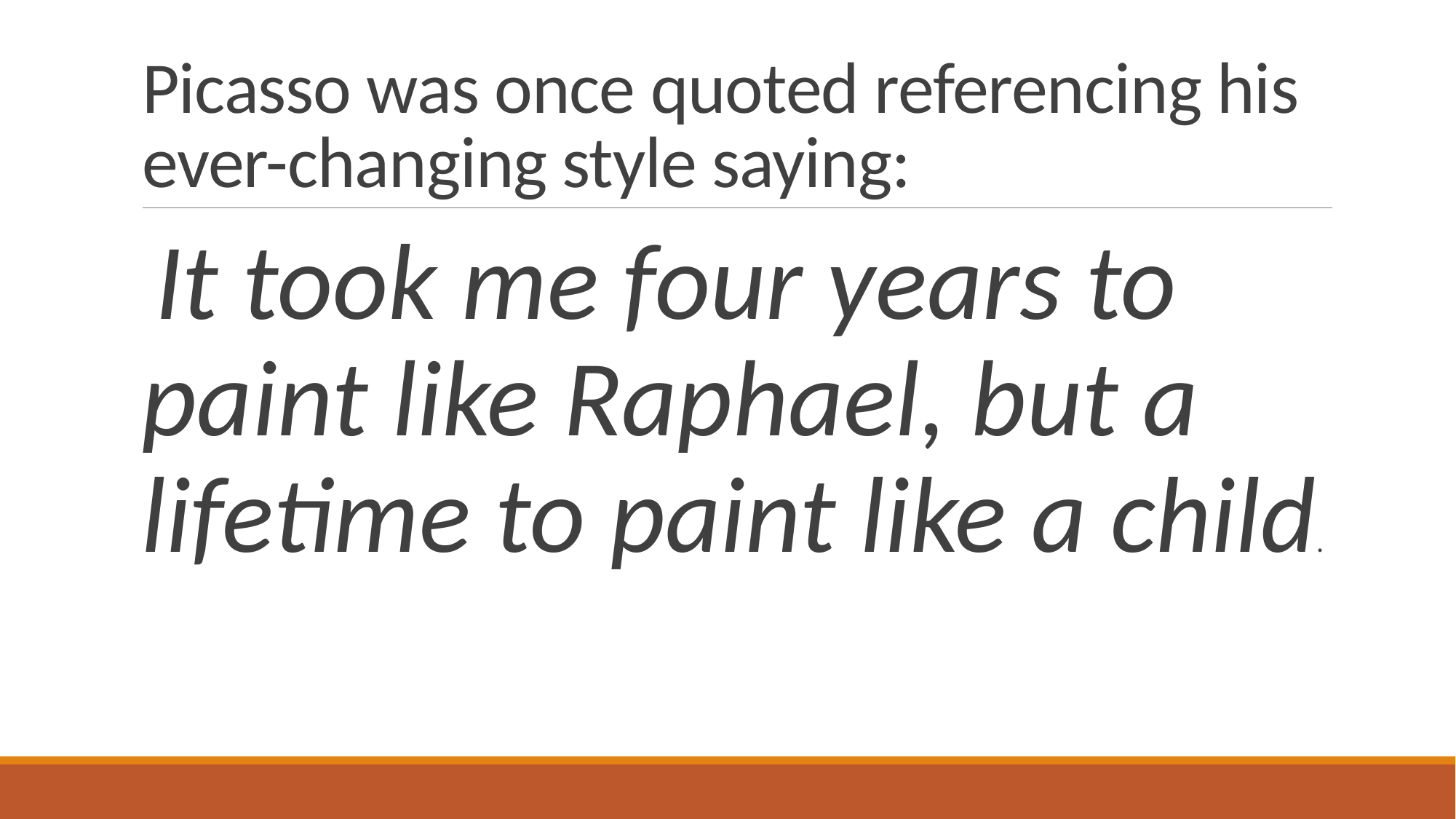

# Picasso was once quoted referencing his ever-changing style saying:
It took me four years to paint like Raphael, but a lifetime to paint like a child.